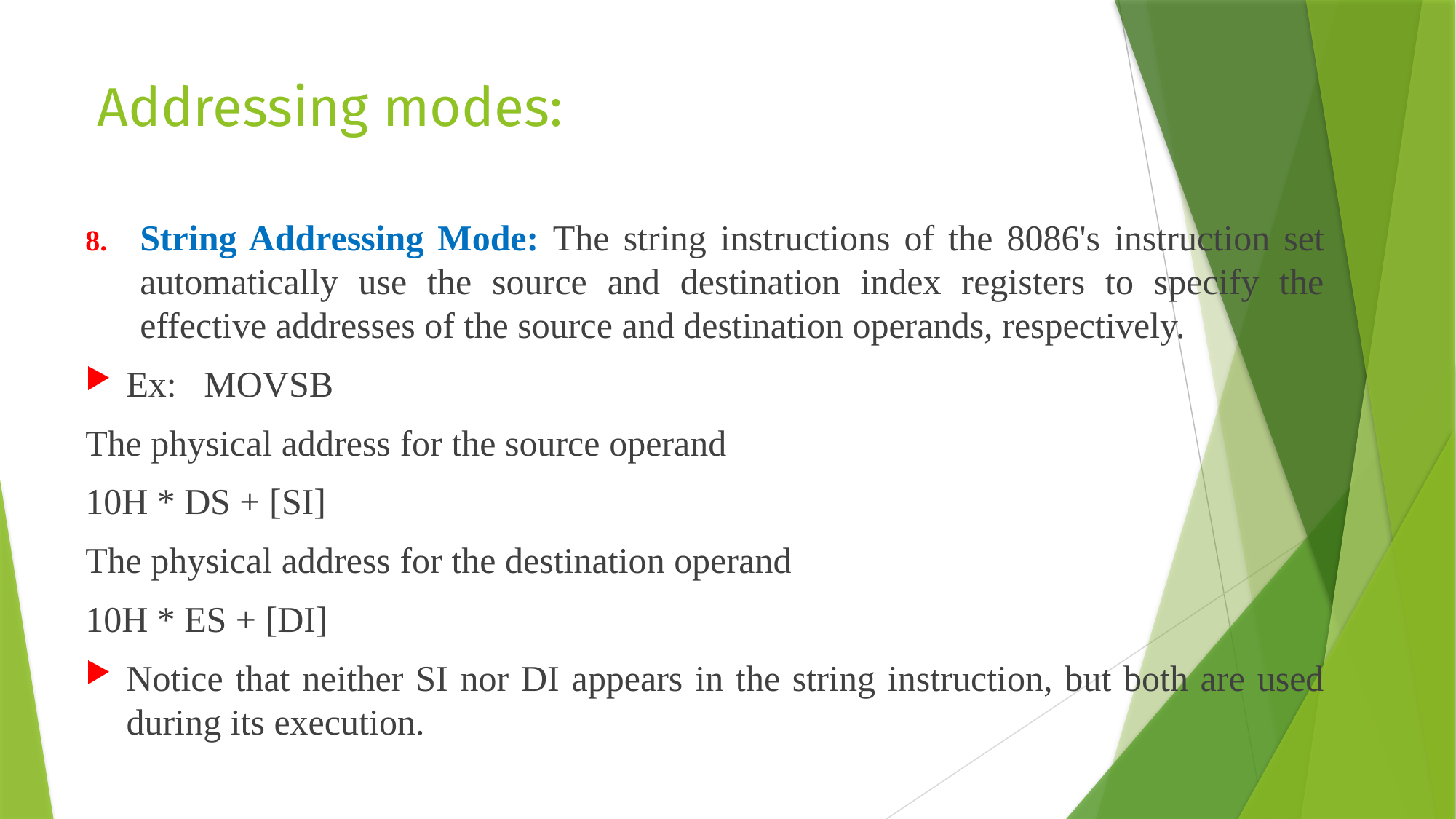

# Addressing modes:
String Addressing Mode: The string instructions of the 8086's instruction set automatically use the source and destination index registers to specify the effective addresses of the source and destination operands, respectively.
Ex:   MOVSB
The physical address for the source operand
10H * DS + [SI]
The physical address for the destination operand
10H * ES + [DI]
Notice that neither SI nor DI appears in the string instruction, but both are used during its execution.